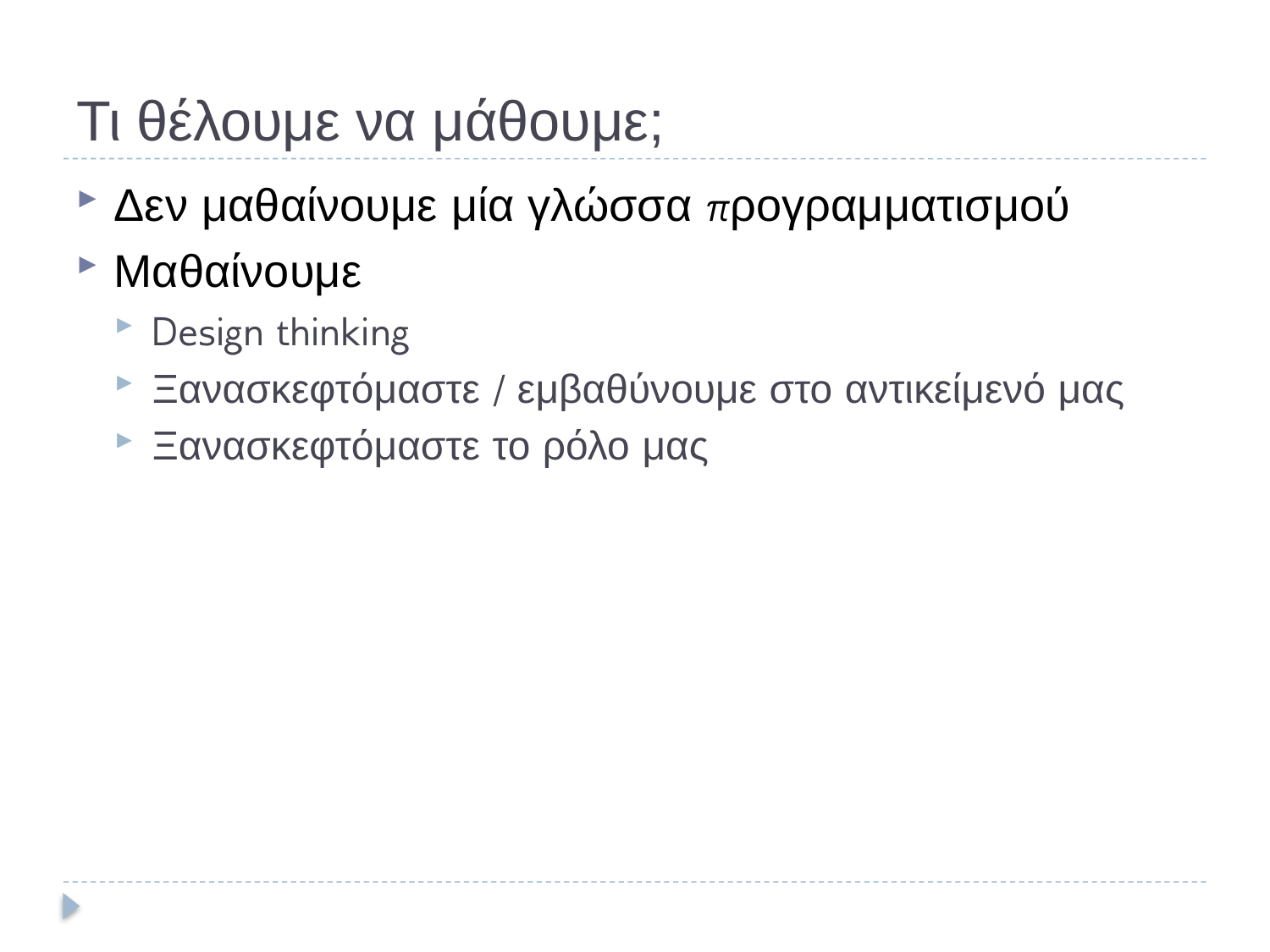

# Τι θέλουμε να μάθουμε;
Δεν μαθαίνουμε μία γλώσσα προγραμματισμού
Μαθαίνουμε
Design thinking
Ξανασκεφτόμαστε / εμβαθύνουμε στο αντικείμενό μας
Ξανασκεφτόμαστε το ρόλο μας